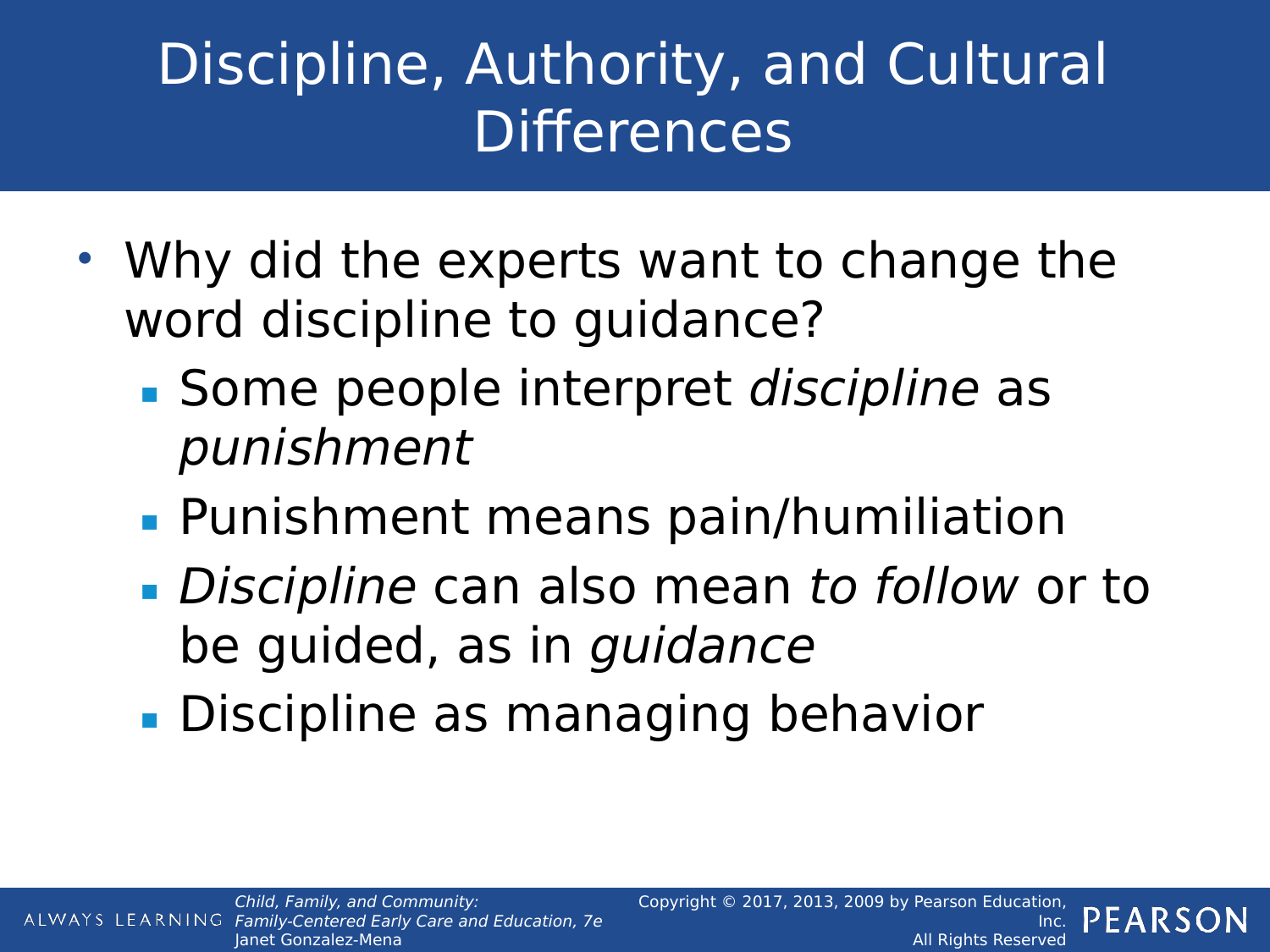

# Discipline, Authority, and Cultural Differences
Why did the experts want to change the word discipline to guidance?
Some people interpret discipline as punishment
Punishment means pain/humiliation
Discipline can also mean to follow or to be guided, as in guidance
Discipline as managing behavior